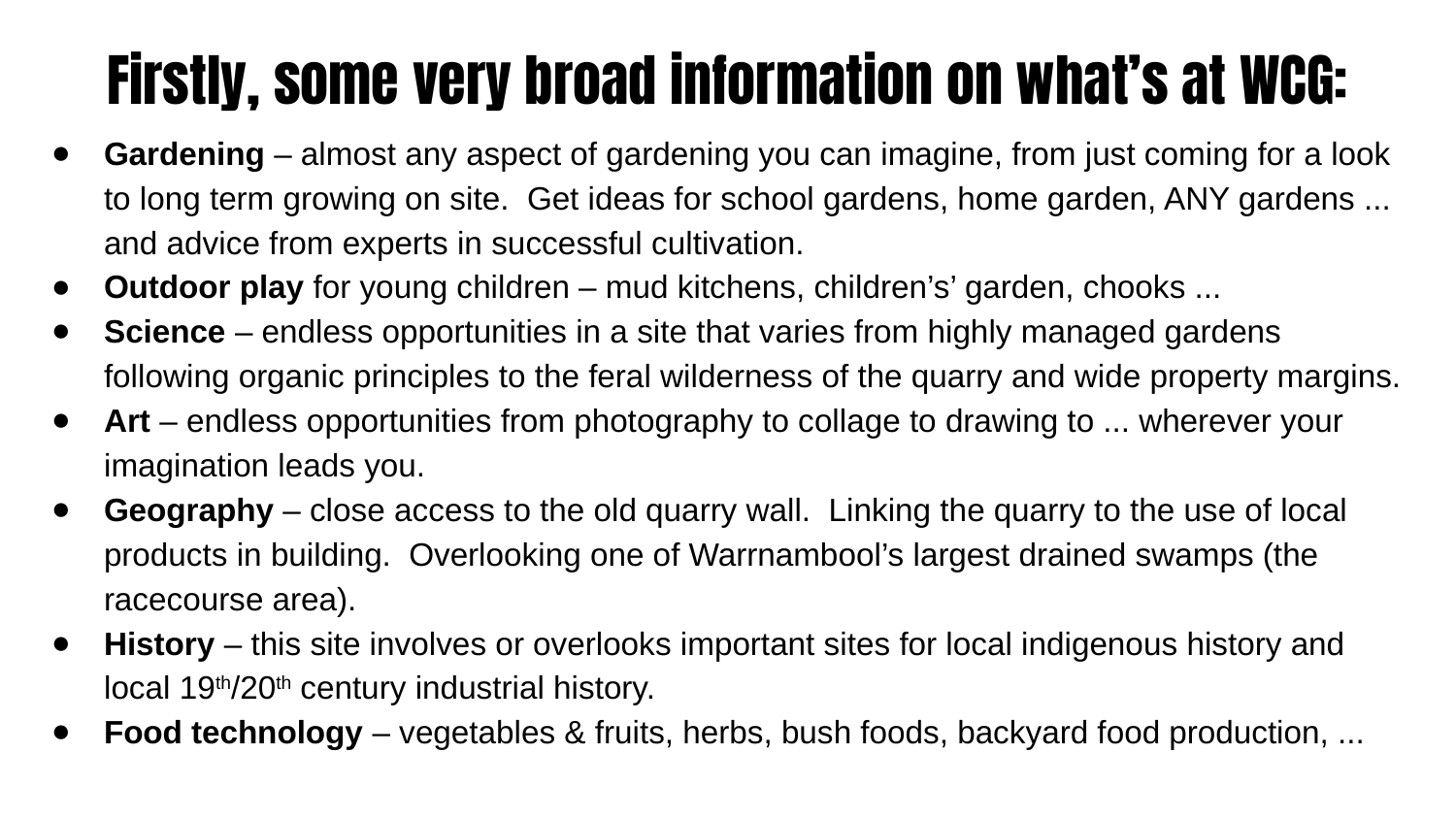

# Firstly, some very broad information on what’s at WCG:
Gardening – almost any aspect of gardening you can imagine, from just coming for a look to long term growing on site.  Get ideas for school gardens, home garden, ANY gardens ... and advice from experts in successful cultivation.
Outdoor play for young children – mud kitchens, children’s’ garden, chooks ...
Science – endless opportunities in a site that varies from highly managed gardens following organic principles to the feral wilderness of the quarry and wide property margins.
Art – endless opportunities from photography to collage to drawing to ... wherever your imagination leads you.
Geography – close access to the old quarry wall.  Linking the quarry to the use of local products in building.  Overlooking one of Warrnambool’s largest drained swamps (the racecourse area).
History – this site involves or overlooks important sites for local indigenous history and local 19th/20th century industrial history.
Food technology – vegetables & fruits, herbs, bush foods, backyard food production, ...